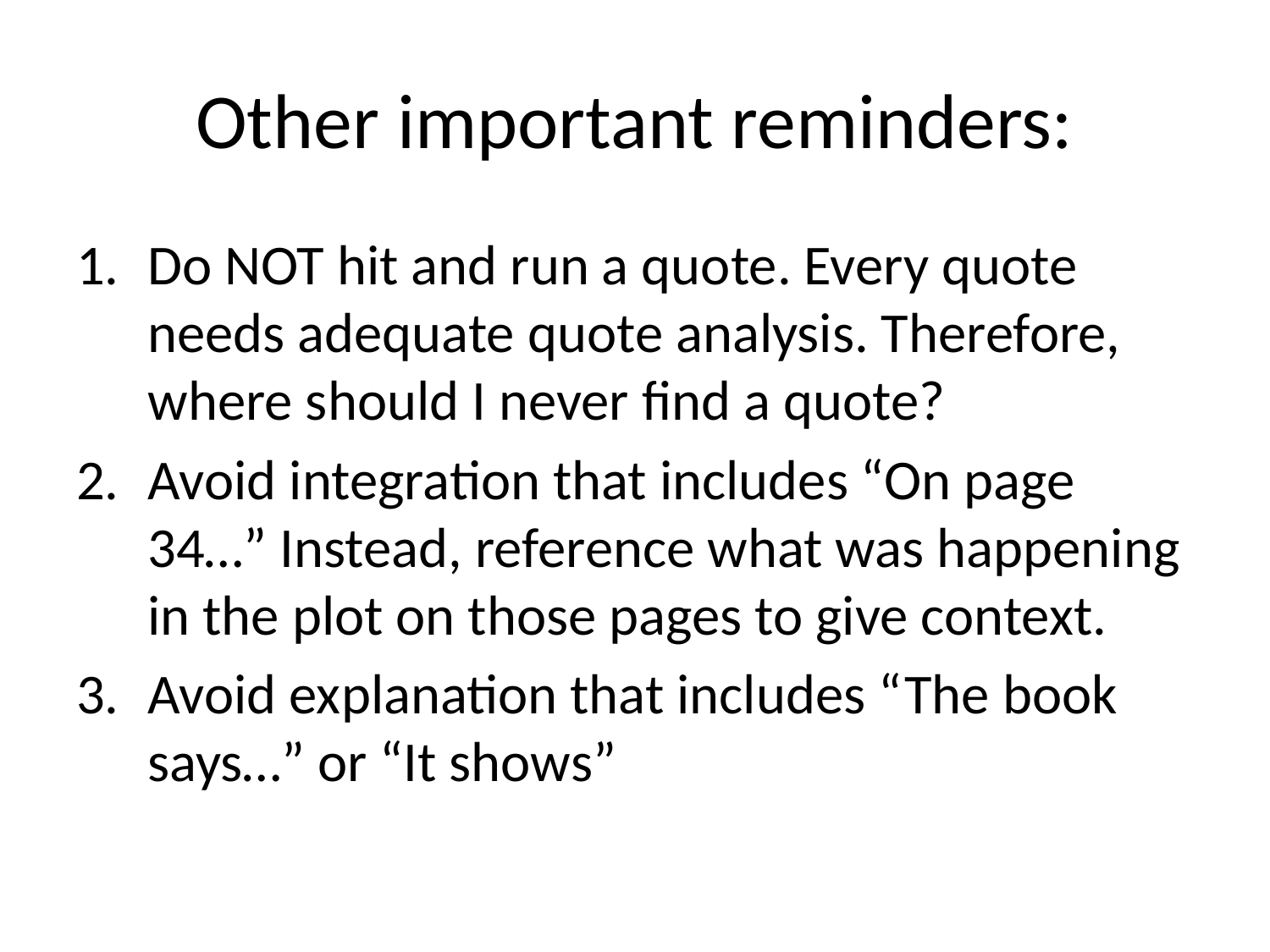

# Other important reminders:
Do NOT hit and run a quote. Every quote needs adequate quote analysis. Therefore, where should I never find a quote?
Avoid integration that includes “On page 34…” Instead, reference what was happening in the plot on those pages to give context.
Avoid explanation that includes “The book says…” or “It shows”